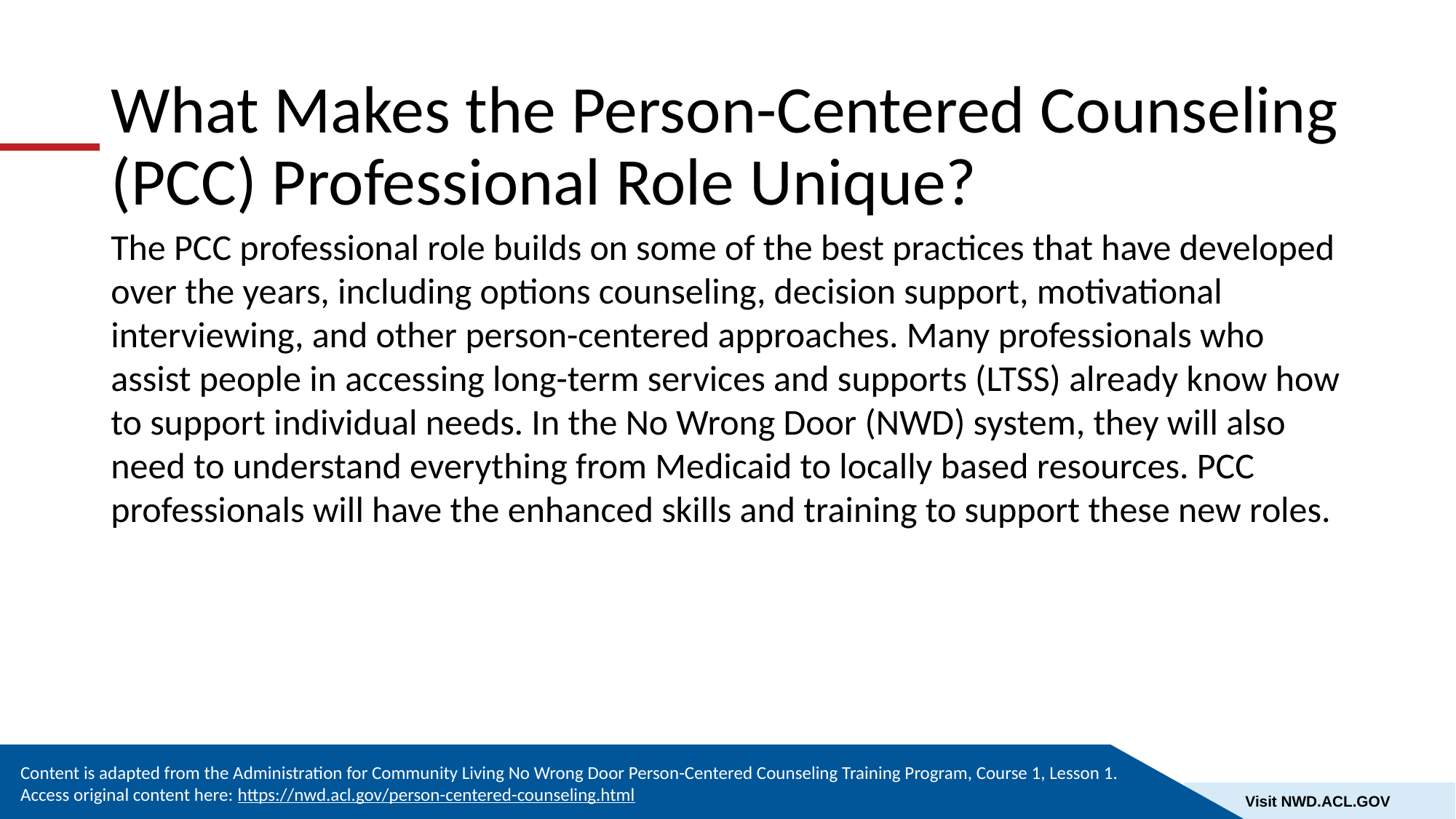

# What Makes the Person-Centered Counseling (PCC) Professional Role Unique?
The PCC professional role builds on some of the best practices that have developed over the years, including options counseling, decision support, motivational interviewing, and other person-centered approaches. Many professionals who assist people in accessing long-term services and supports (LTSS) already know how to support individual needs. In the No Wrong Door (NWD) system, they will also need to understand everything from Medicaid to locally based resources. PCC professionals will have the enhanced skills and training to support these new roles.